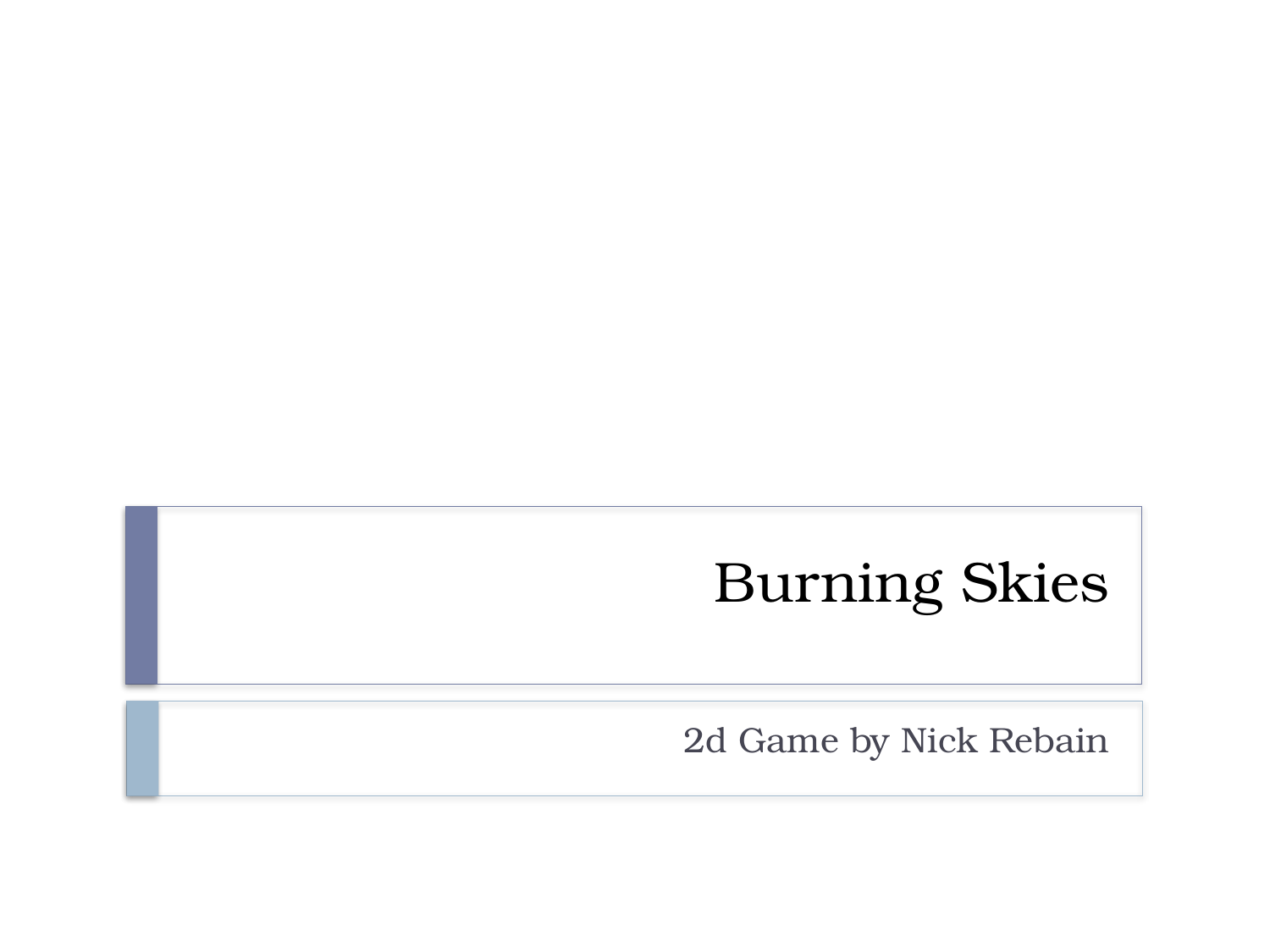

# Burning Skies
2d Game by Nick Rebain